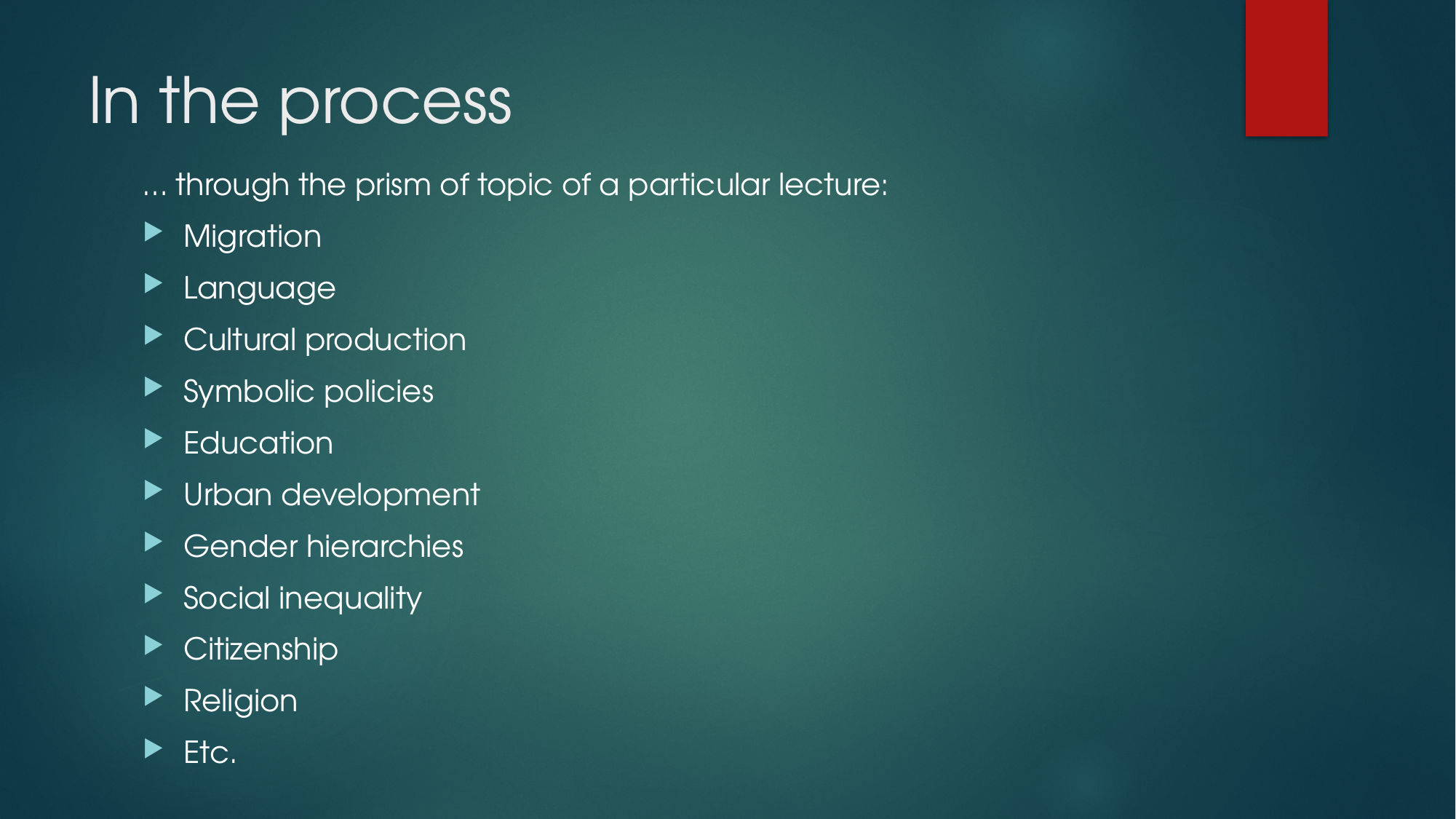

# In the process
… through the prism of topic of a particular lecture:
Migration
Language
Cultural production
Symbolic policies
Education
Urban development
Gender hierarchies
Social inequality
Citizenship
Religion
Etc.